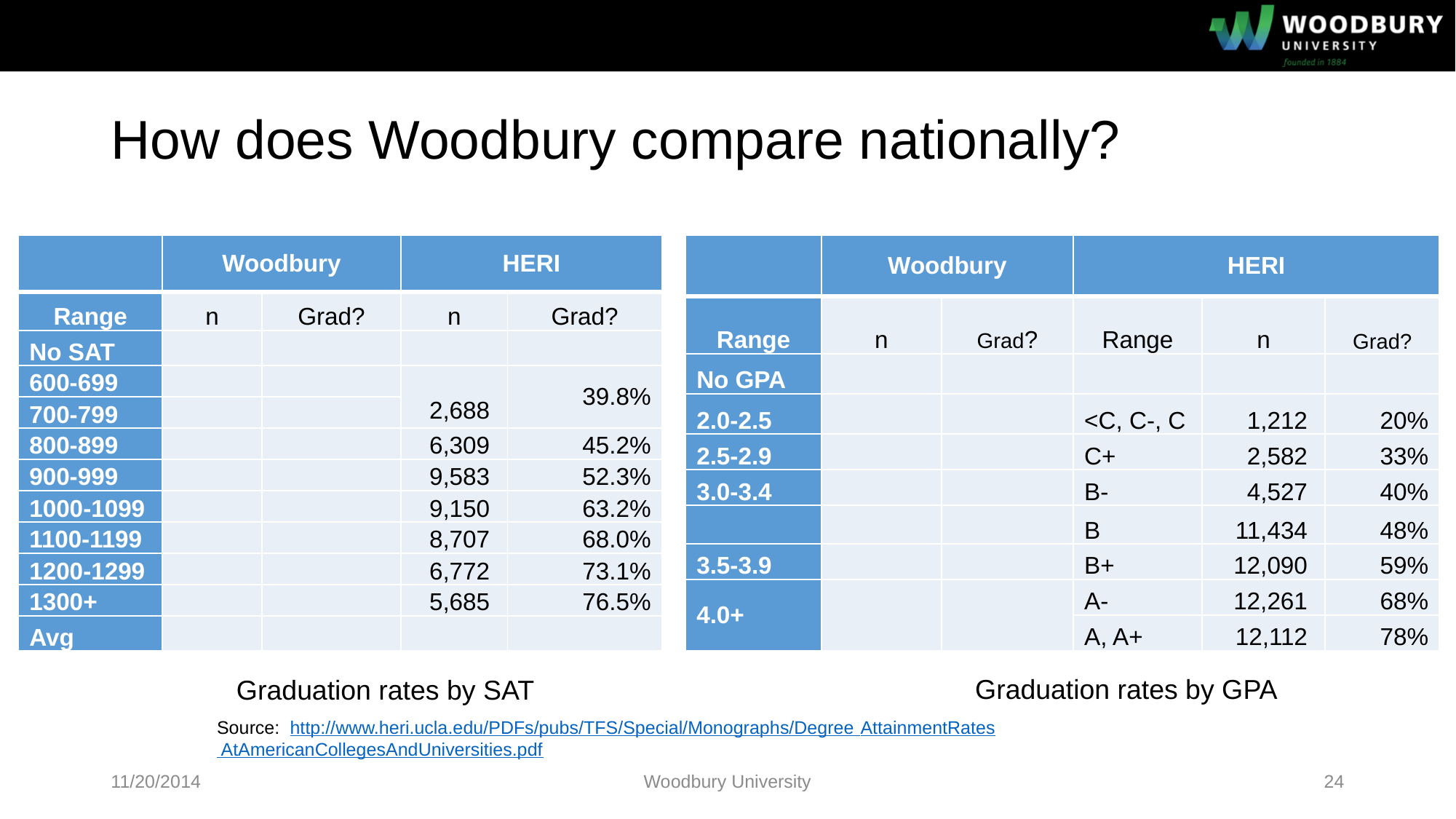

# How does Woodbury compare nationally?
|  | Woodbury |  | HERI |  |  |
| --- | --- | --- | --- | --- | --- |
| Range | n | Grad? | Range | n | Grad? |
| No GPA |  |  |  |  |  |
| 2.0-2.5 |  |  | <C, C-, C | 1,212 | 20% |
| 2.5-2.9 |  |  | C+ | 2,582 | 33% |
| 3.0-3.4 |  |  | B- | 4,527 | 40% |
|  |  |  | B | 11,434 | 48% |
| 3.5-3.9 |  |  | B+ | 12,090 | 59% |
| 4.0+ |  |  | A- | 12,261 | 68% |
|  |  |  | A, A+ | 12,112 | 78% |
|  | Woodbury |  | HERI |  |
| --- | --- | --- | --- | --- |
| Range | n | Grad? | n | Grad? |
| No SAT |  |  |  |  |
| 600-699 |  |  | 2,688 | 39.8% |
| 700-799 |  |  |  |  |
| 800-899 |  |  | 6,309 | 45.2% |
| 900-999 |  |  | 9,583 | 52.3% |
| 1000-1099 |  |  | 9,150 | 63.2% |
| 1100-1199 |  |  | 8,707 | 68.0% |
| 1200-1299 |  |  | 6,772 | 73.1% |
| 1300+ |  |  | 5,685 | 76.5% |
| Avg |  |  |  |  |
Graduation rates by GPA
Graduation rates by SAT
Source:  http://www.heri.ucla.edu/PDFs/pubs/TFS/Special/Monographs/Degree AttainmentRates AtAmericanCollegesAndUniversities.pdf
11/20/2014
Woodbury University
24